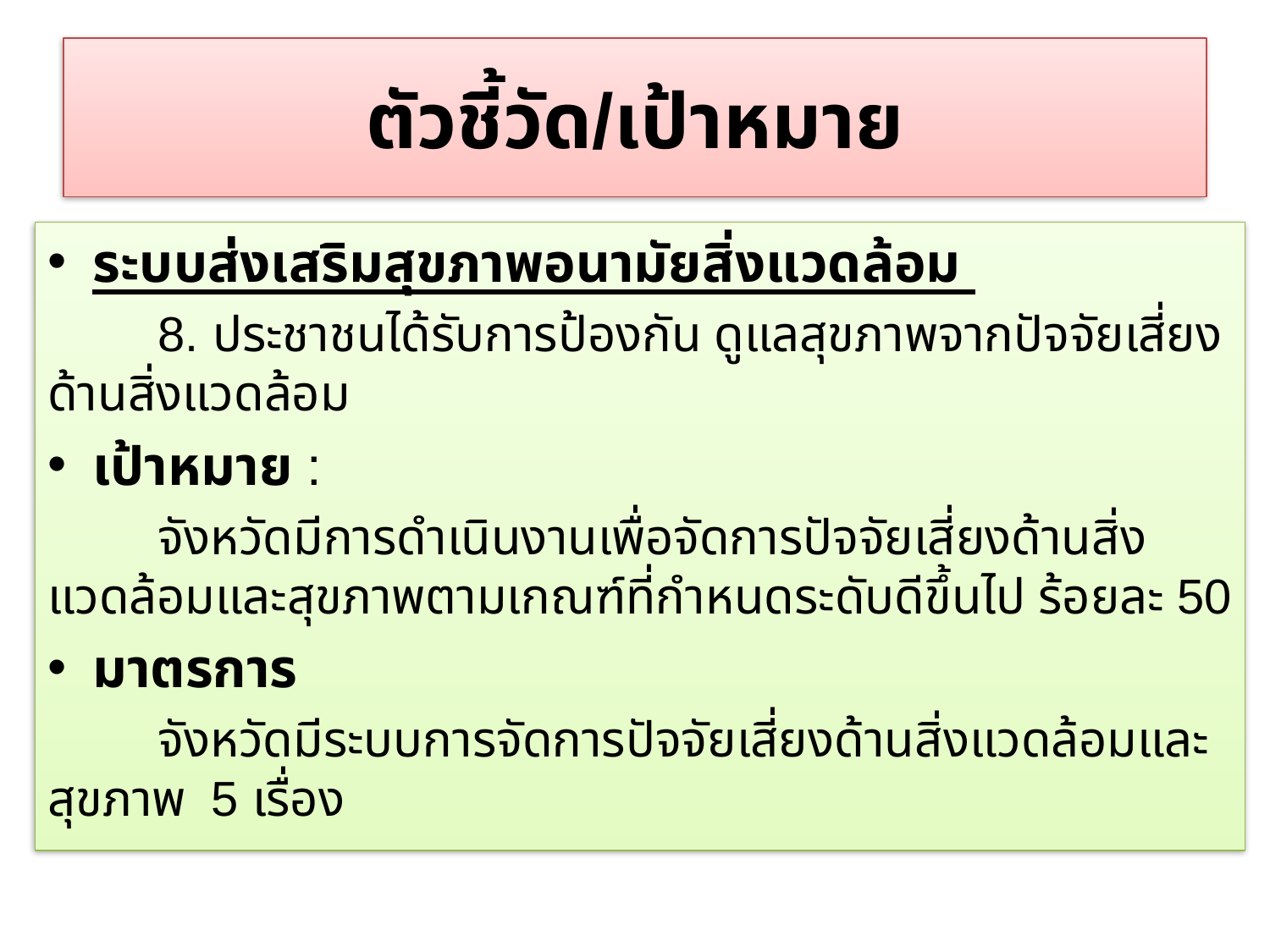

# ตัวชี้วัด/เป้าหมาย
ระบบส่งเสริมสุขภาพอนามัยสิ่งแวดล้อม
	8. ประชาชนได้รับการป้องกัน ดูแลสุขภาพจากปัจจัยเสี่ยงด้านสิ่งแวดล้อม
เป้าหมาย :
	จังหวัดมีการดำเนินงานเพื่อจัดการปัจจัยเสี่ยงด้านสิ่งแวดล้อมและสุขภาพตามเกณฑ์ที่กำหนดระดับดีขึ้นไป ร้อยละ 50
มาตรการ
	จังหวัดมีระบบการจัดการปัจจัยเสี่ยงด้านสิ่งแวดล้อมและสุขภาพ  5 เรื่อง